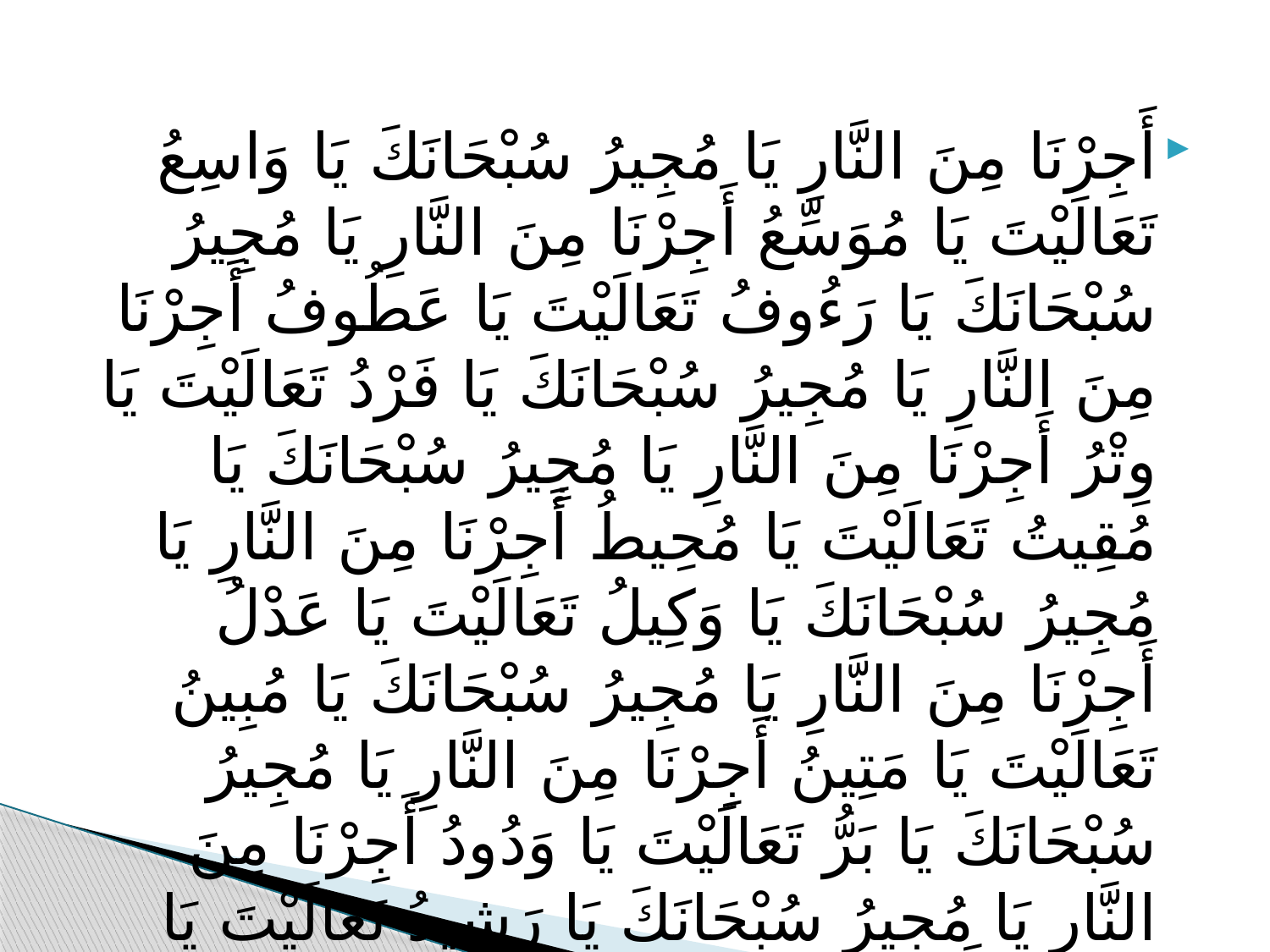

أَجِرْنَا مِنَ النَّارِ يَا مُجِيرُ سُبْحَانَكَ يَا وَاسِعُ تَعَالَيْتَ يَا مُوَسِّعُ أَجِرْنَا مِنَ النَّارِ يَا مُجِيرُ سُبْحَانَكَ يَا رَءُوفُ تَعَالَيْتَ يَا عَطُوفُ أَجِرْنَا مِنَ النَّارِ يَا مُجِيرُ سُبْحَانَكَ يَا فَرْدُ تَعَالَيْتَ يَا وِتْرُ أَجِرْنَا مِنَ النَّارِ يَا مُجِيرُ سُبْحَانَكَ يَا مُقِيتُ تَعَالَيْتَ يَا مُحِيطُ أَجِرْنَا مِنَ النَّارِ يَا مُجِيرُ سُبْحَانَكَ يَا وَكِيلُ تَعَالَيْتَ يَا عَدْلُ أَجِرْنَا مِنَ النَّارِ يَا مُجِيرُ سُبْحَانَكَ يَا مُبِينُ تَعَالَيْتَ يَا مَتِينُ أَجِرْنَا مِنَ النَّارِ يَا مُجِيرُ سُبْحَانَكَ يَا بَرُّ تَعَالَيْتَ يَا وَدُودُ أَجِرْنَا مِنَ النَّارِ يَا مُجِيرُ سُبْحَانَكَ يَا رَشِيدُ تَعَالَيْتَ يَا مُرْشِدُ أَجِرْنَا مِنَ النَّارِ يَا مُجِيرُ سُبْحَانَكَ يَا نُورُ تَعَالَيْتَ يَا مُنَوِّرُ أَجِرْنَا مِنَ النَّارِ يَا مُجِيرُ سُبْحَانَكَ يَا نَصِيرُ،